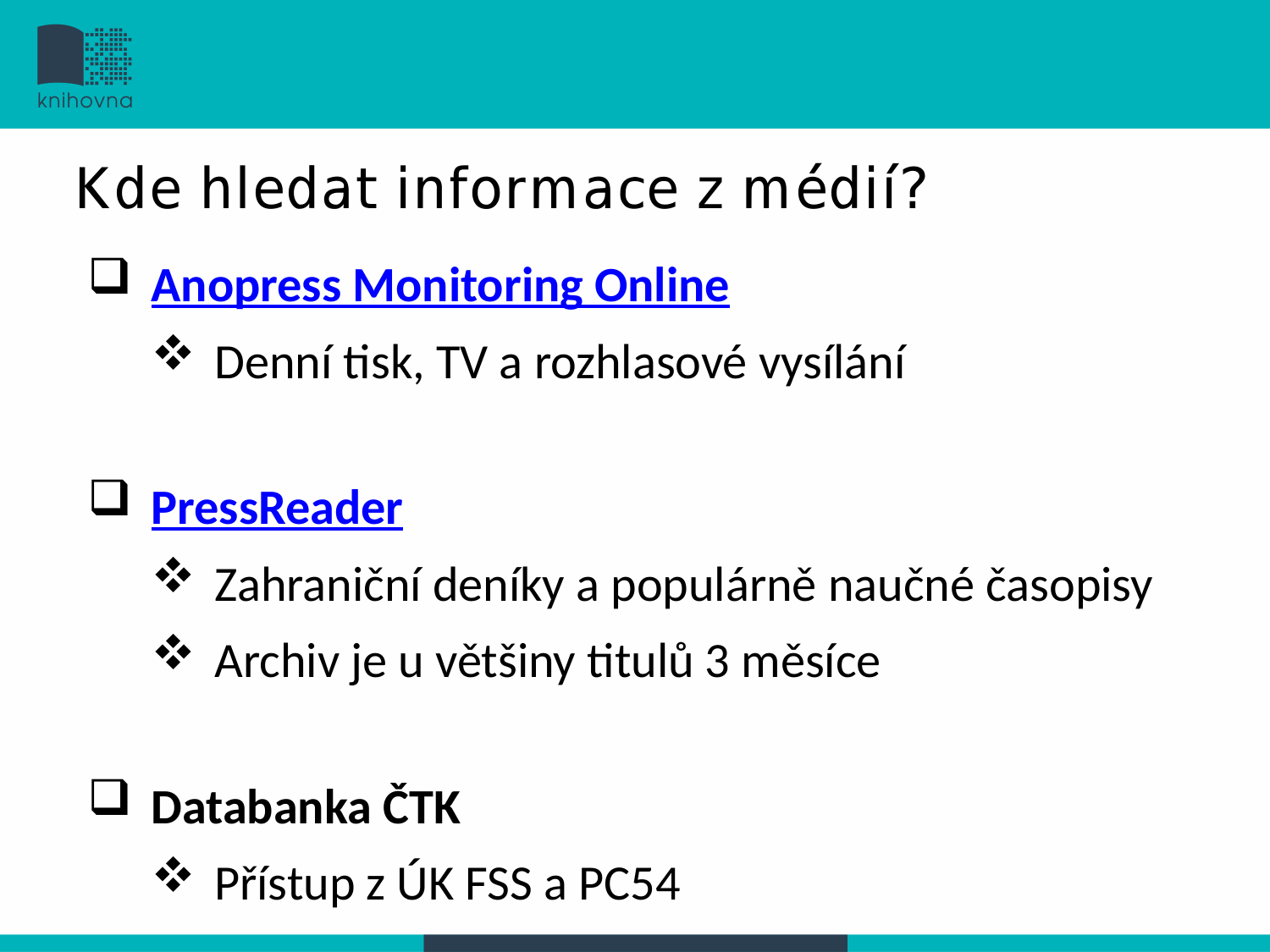

Kde hledat informace z médií?

#
Anopress Monitoring Online
Denní tisk, TV a rozhlasové vysílání

PressReader
Zahraniční deníky a populárně naučné časopisy
Archiv je u většiny titulů 3 měsíce

Databanka ČTK
Přístup z ÚK FSS a PC54